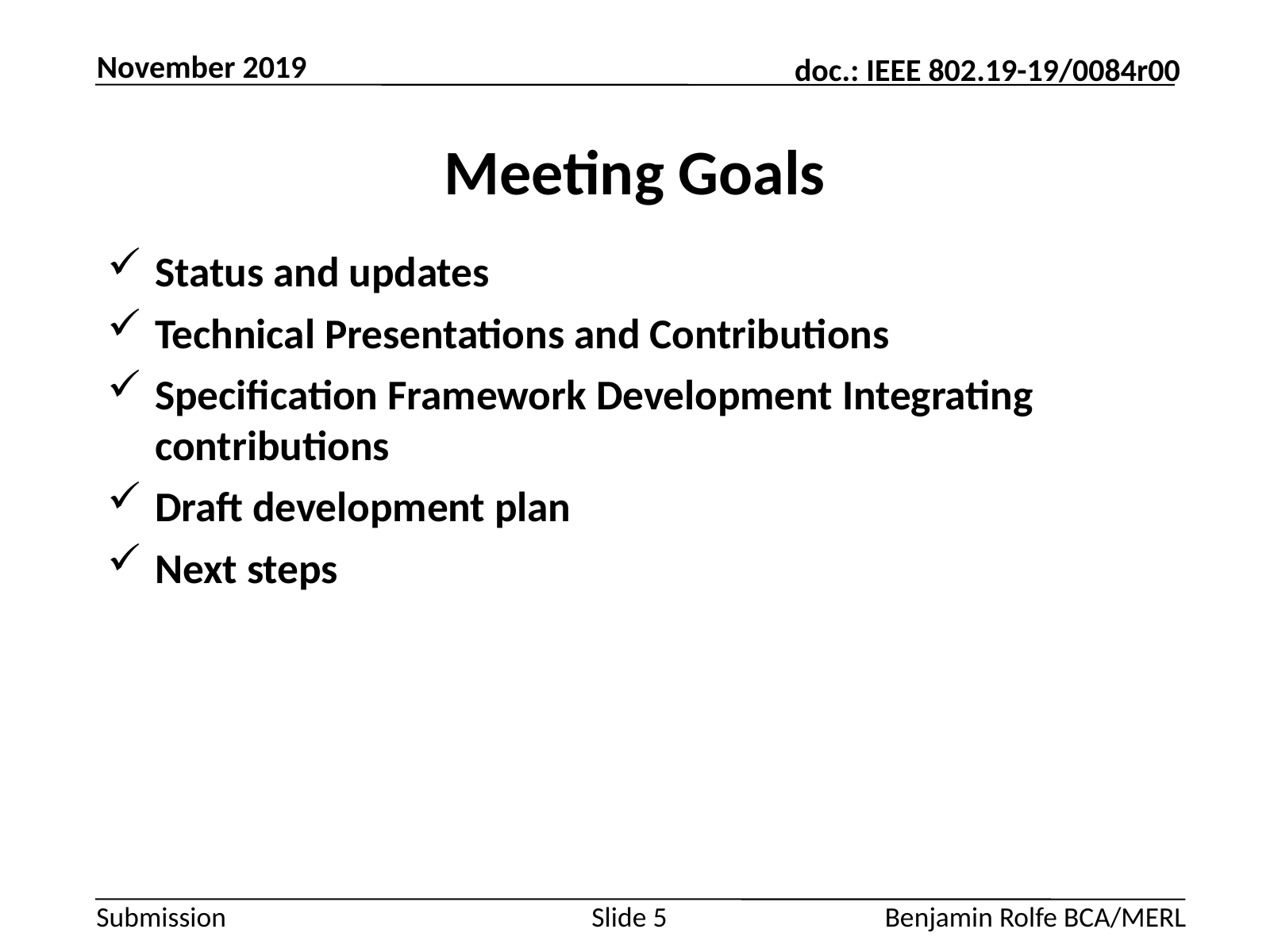

November 2019
# Meeting Goals
Status and updates
Technical Presentations and Contributions
Specification Framework Development Integrating contributions
Draft development plan
Next steps

Slide 5
Benjamin Rolfe BCA/MERL